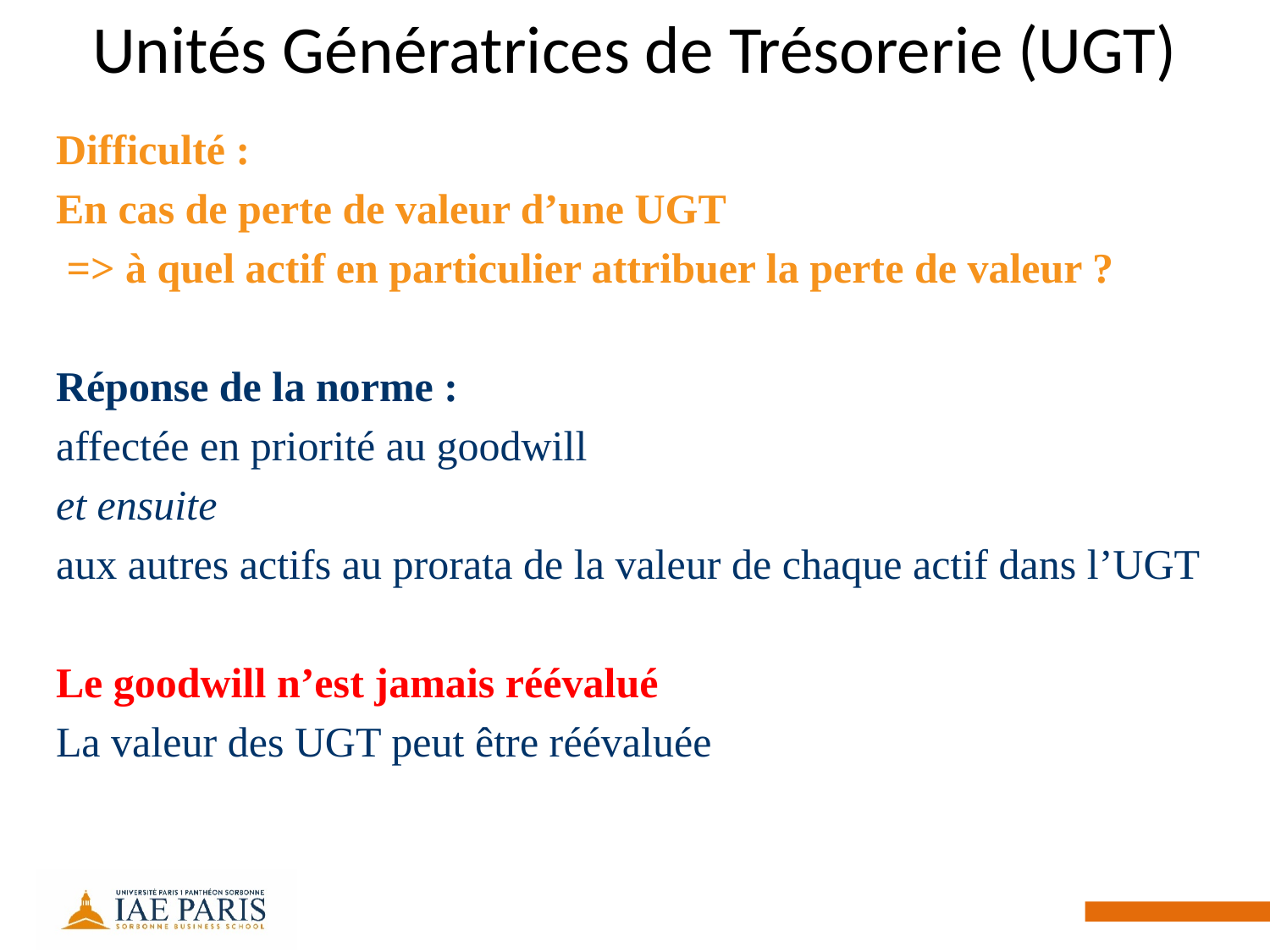

# Unités Génératrices de Trésorerie (UGT)
Difficulté :
En cas de perte de valeur d’une UGT
 => à quel actif en particulier attribuer la perte de valeur ?

Réponse de la norme :
affectée en priorité au goodwill
et ensuite
aux autres actifs au prorata de la valeur de chaque actif dans l’UGT

Le goodwill n’est jamais réévalué
La valeur des UGT peut être réévaluée